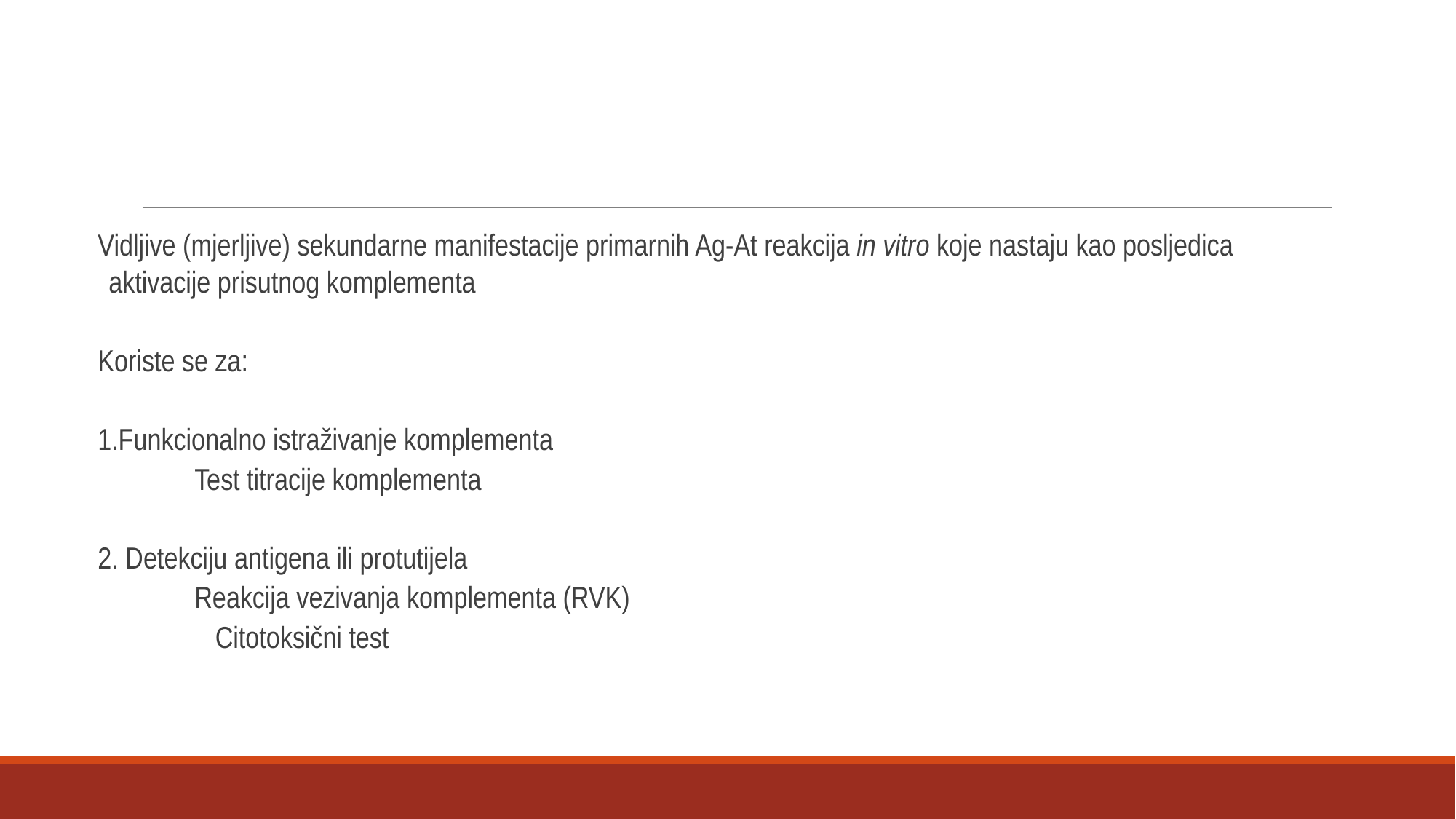

#
Vidljive (mjerljive) sekundarne manifestacije primarnih Ag-At reakcija in vitro koje nastaju kao posljedica  aktivacije prisutnog komplementa

Koriste se za:

Funkcionalno istraživanje komplementa
              Test titracije komplementa

2. Detekciju antigena ili protutijela
              Reakcija vezivanja komplementa (RVK)
                 Citotoksični test